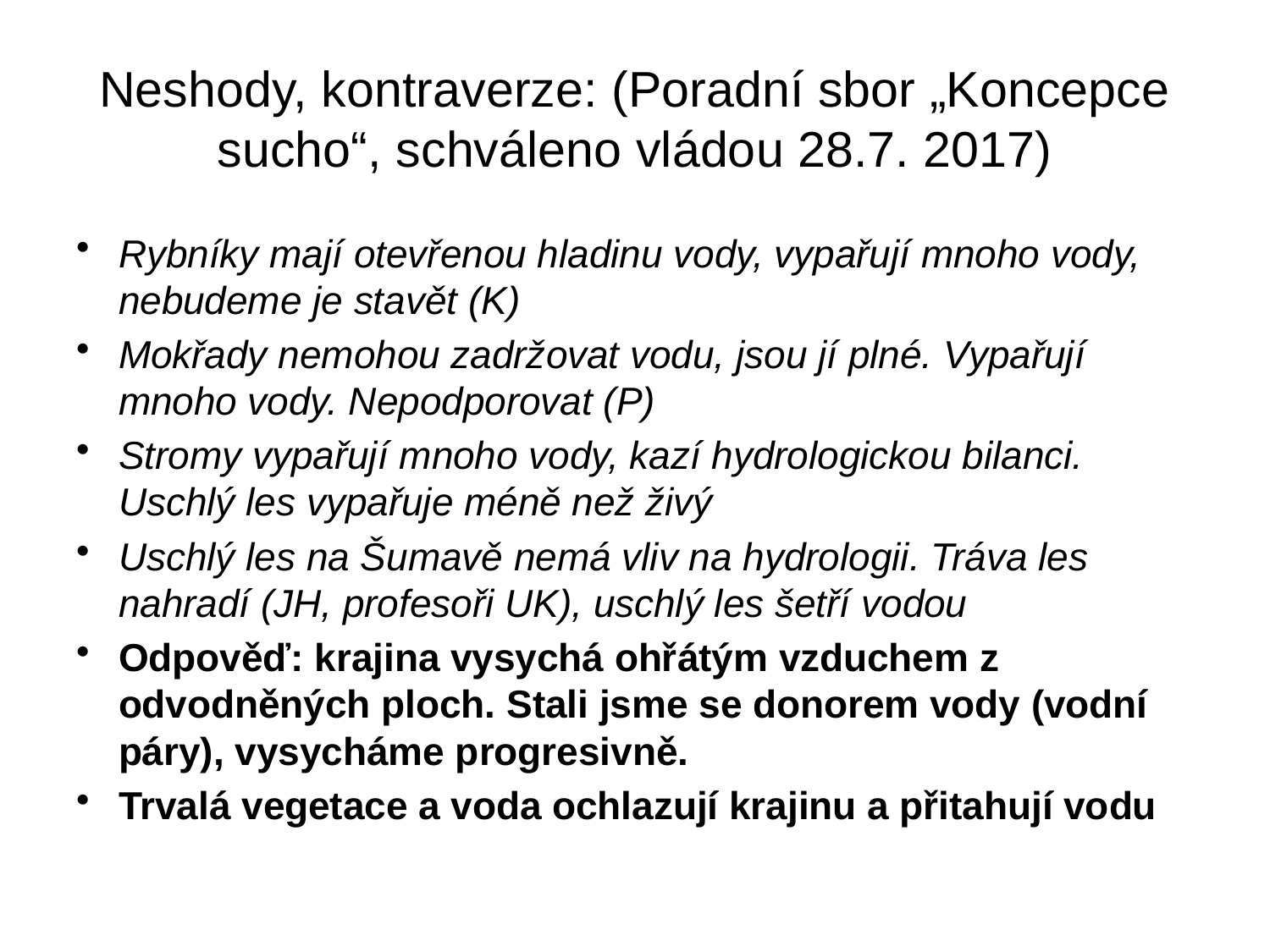

# Neshody, kontraverze: (Poradní sbor „Koncepce sucho“, schváleno vládou 28.7. 2017)
Rybníky mají otevřenou hladinu vody, vypařují mnoho vody, nebudeme je stavět (K)
Mokřady nemohou zadržovat vodu, jsou jí plné. Vypařují mnoho vody. Nepodporovat (P)
Stromy vypařují mnoho vody, kazí hydrologickou bilanci. Uschlý les vypařuje méně než živý
Uschlý les na Šumavě nemá vliv na hydrologii. Tráva les nahradí (JH, profesoři UK), uschlý les šetří vodou
Odpověď: krajina vysychá ohřátým vzduchem z odvodněných ploch. Stali jsme se donorem vody (vodní páry), vysycháme progresivně.
Trvalá vegetace a voda ochlazují krajinu a přitahují vodu